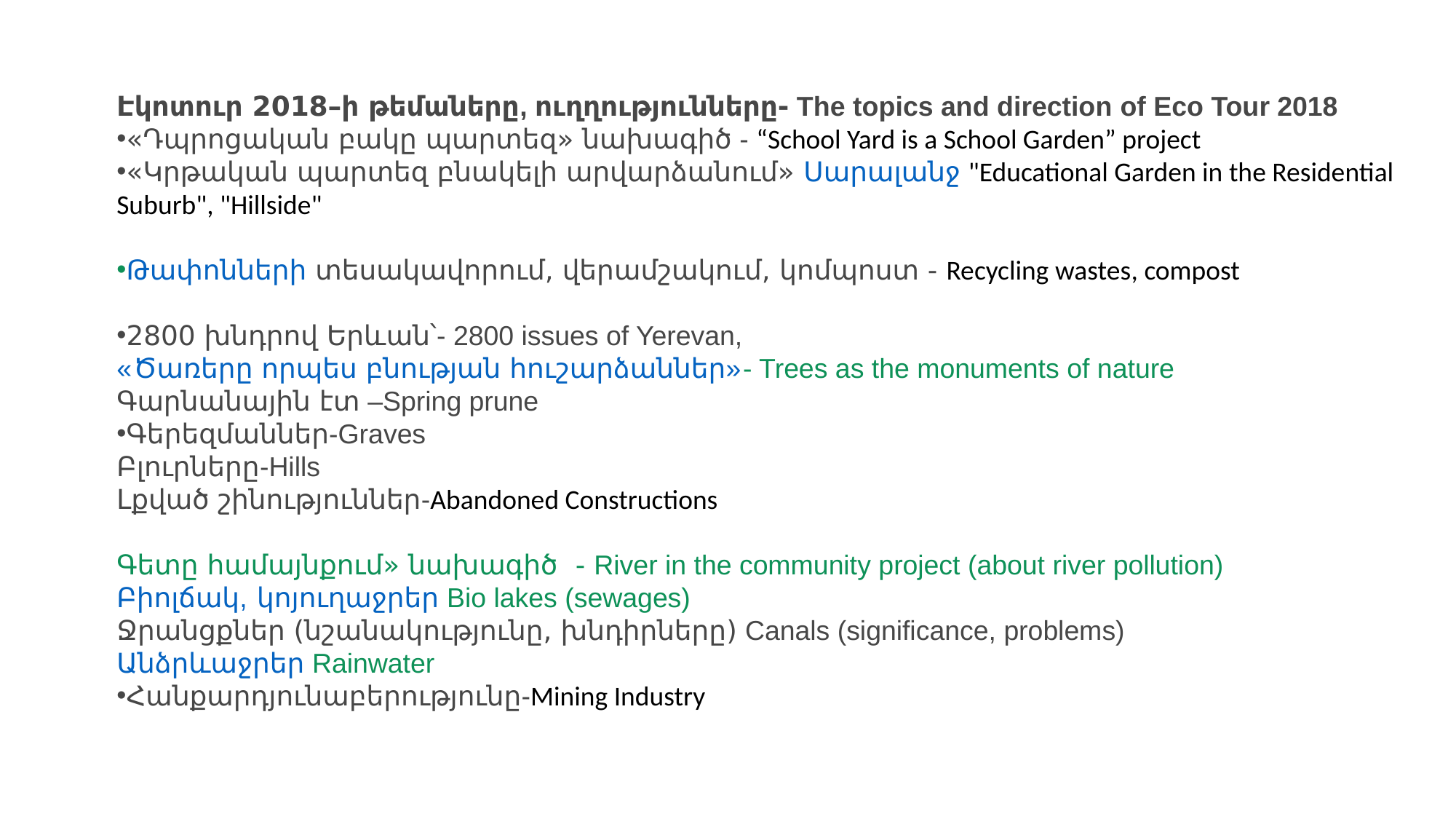

Էկոտուր 2018–ի թեմաները, ուղղությունները- The topics and direction of Eco Tour 2018
«Դպրոցական բակը պարտեզ» նախագիծ - “School Yard is a School Garden” project
«Կրթական պարտեզ բնակելի արվարձանում» Սարալանջ "Educational Garden in the Residential Suburb", "Hillside"

Թափոնների տեսակավորում, վերամշակում, կոմպոստ - Recycling wastes, compost

2800 խնդրով Երևան՝- 2800 issues of Yerevan,
«Ծառերը որպես բնության հուշարձաններ»- Trees as the monuments of nature
Գարնանային էտ –Spring prune
Գերեզմաններ-Graves
Բլուրները-Hills
Լքված շինություններ-Abandoned Constructions
Գետը համայնքում» նախագիծ  - River in the community project (about river pollution)
Բիոլճակ, կոյուղաջրեր Bio lakes (sewages)
Ջրանցքներ (նշանակությունը, խնդիրները) Canals (significance, problems)
Անձրևաջրեր Rainwater
Հանքարդյունաբերությունը-Mining Industry